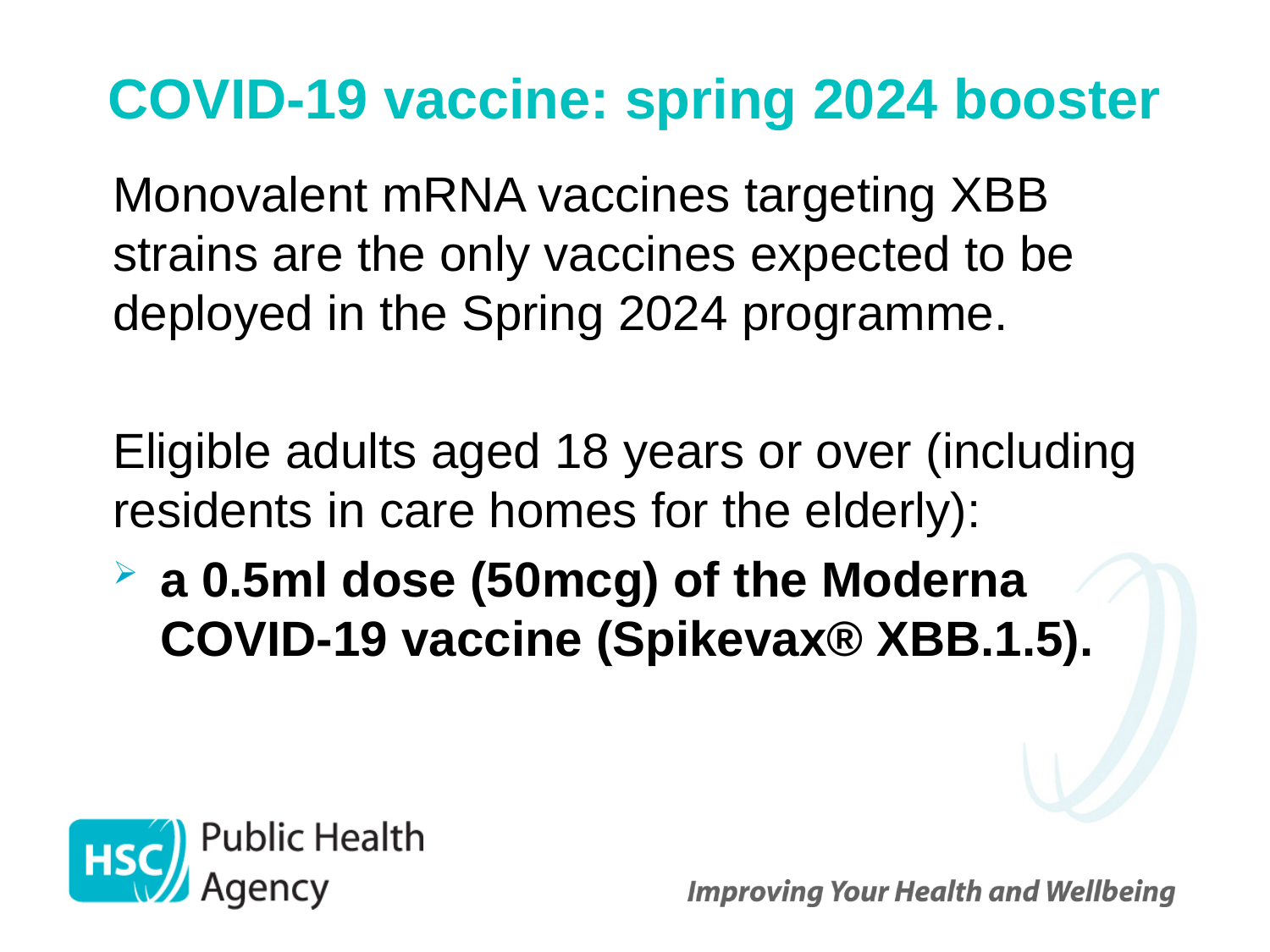

# COVID-19 vaccine: spring 2024 booster
Monovalent mRNA vaccines targeting XBB strains are the only vaccines expected to be deployed in the Spring 2024 programme.

Eligible adults aged 18 years or over (including residents in care homes for the elderly):
a 0.5ml dose (50mcg) of the Moderna COVID-19 vaccine (Spikevax® XBB.1.5).